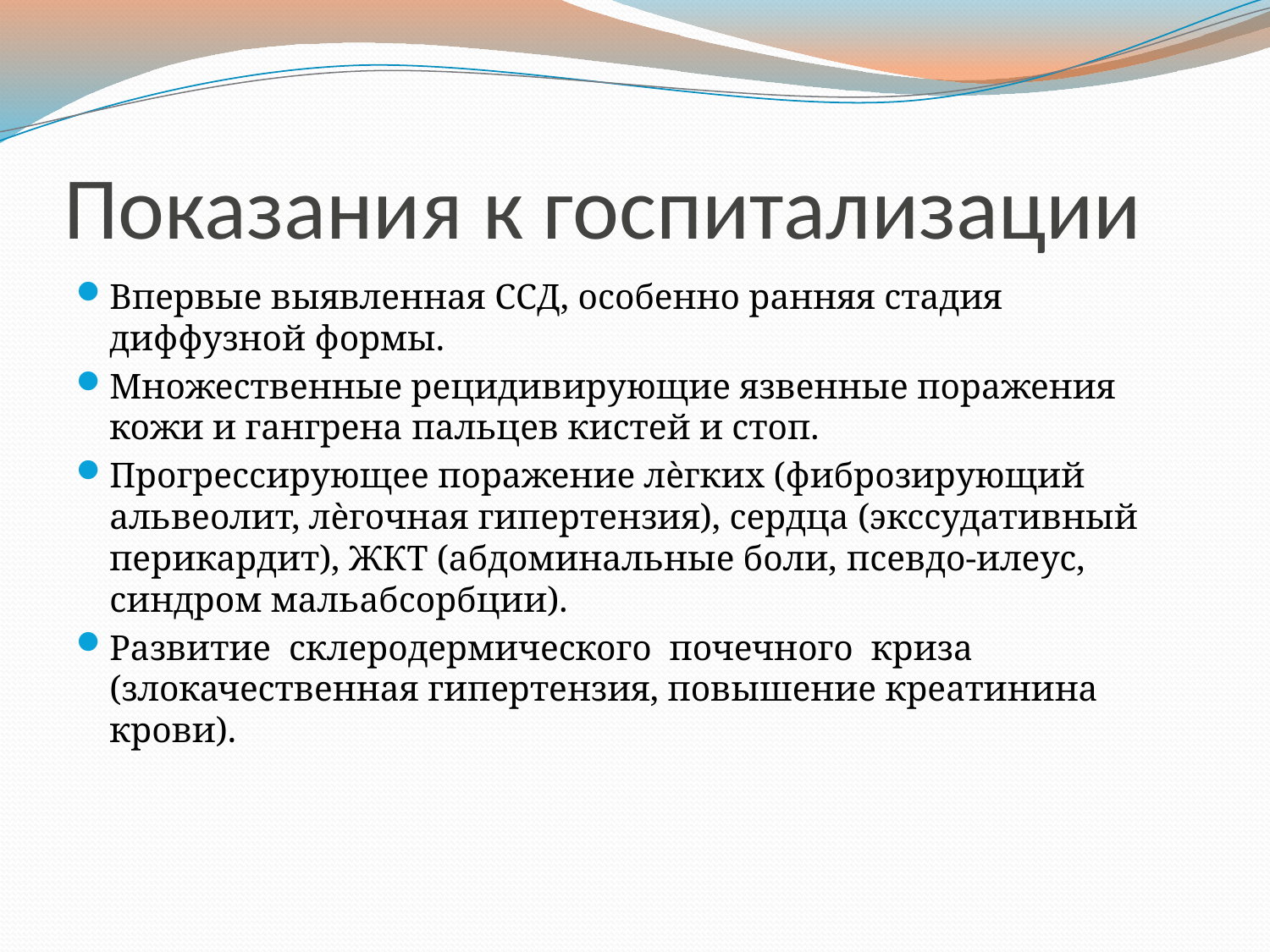

# Показания к госпитализации
Впервые выявленная ССД, особенно ранняя стадия диффузной формы.
Множественные рецидивирующие язвенные поражения кожи и гангрена пальцев кистей и стоп.
Прогрессирующее поражение лѐгких (фиброзирующий альвеолит, лѐгочная гипертензия), сердца (экссудативный перикардит), ЖКТ (абдоминальные боли, псевдо-илеус, синдром мальабсорбции).
Развитие  склеродермического  почечного  криза  (злокачественная гипертензия, повышение креатинина крови).